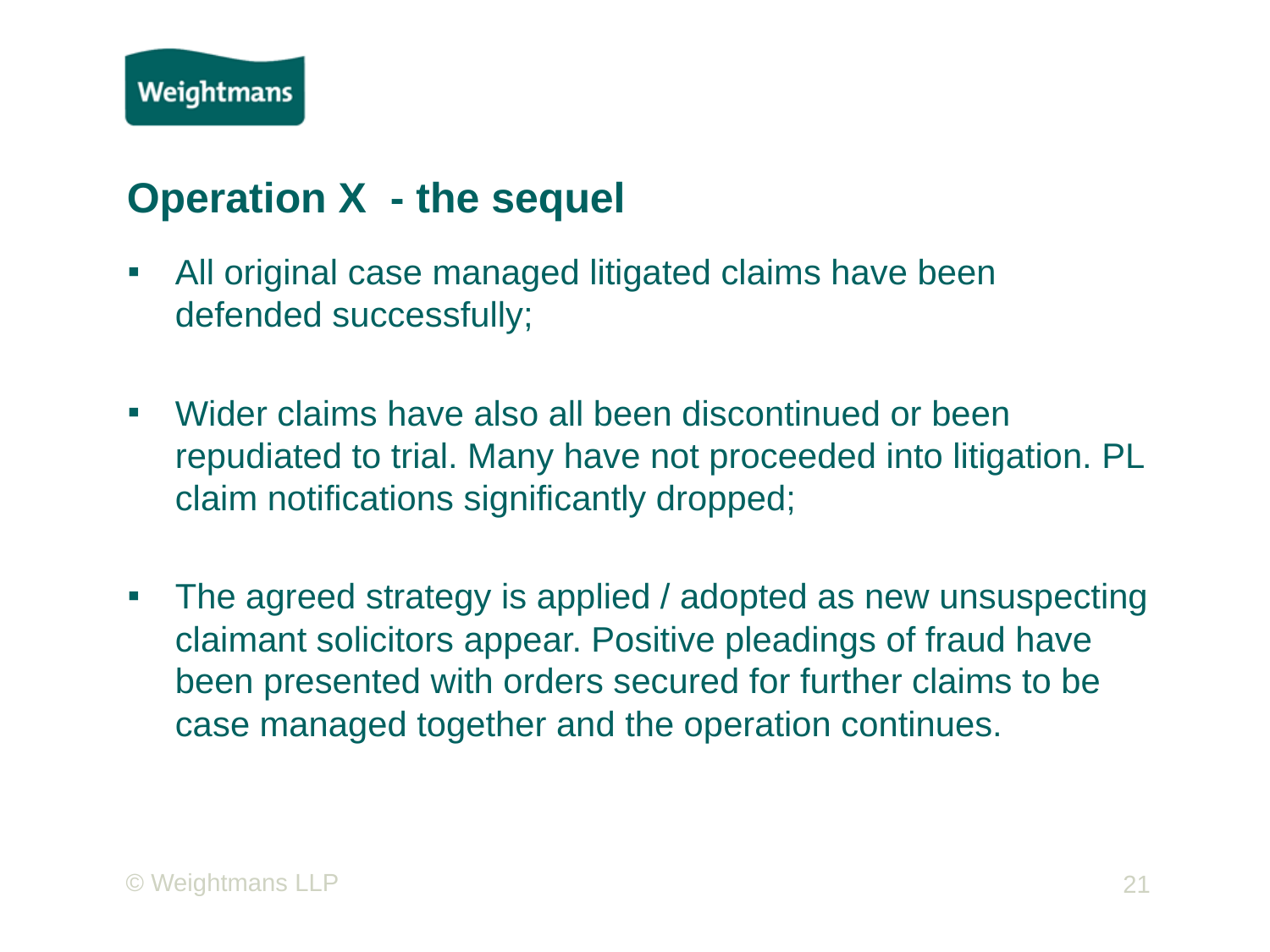

# Operation X  - the sequel
All original case managed litigated claims have been defended successfully;

Wider claims have also all been discontinued or been repudiated to trial. Many have not proceeded into litigation. PL claim notifications significantly dropped;

The agreed strategy is applied / adopted as new unsuspecting claimant solicitors appear. Positive pleadings of fraud have been presented with orders secured for further claims to be case managed together and the operation continues.